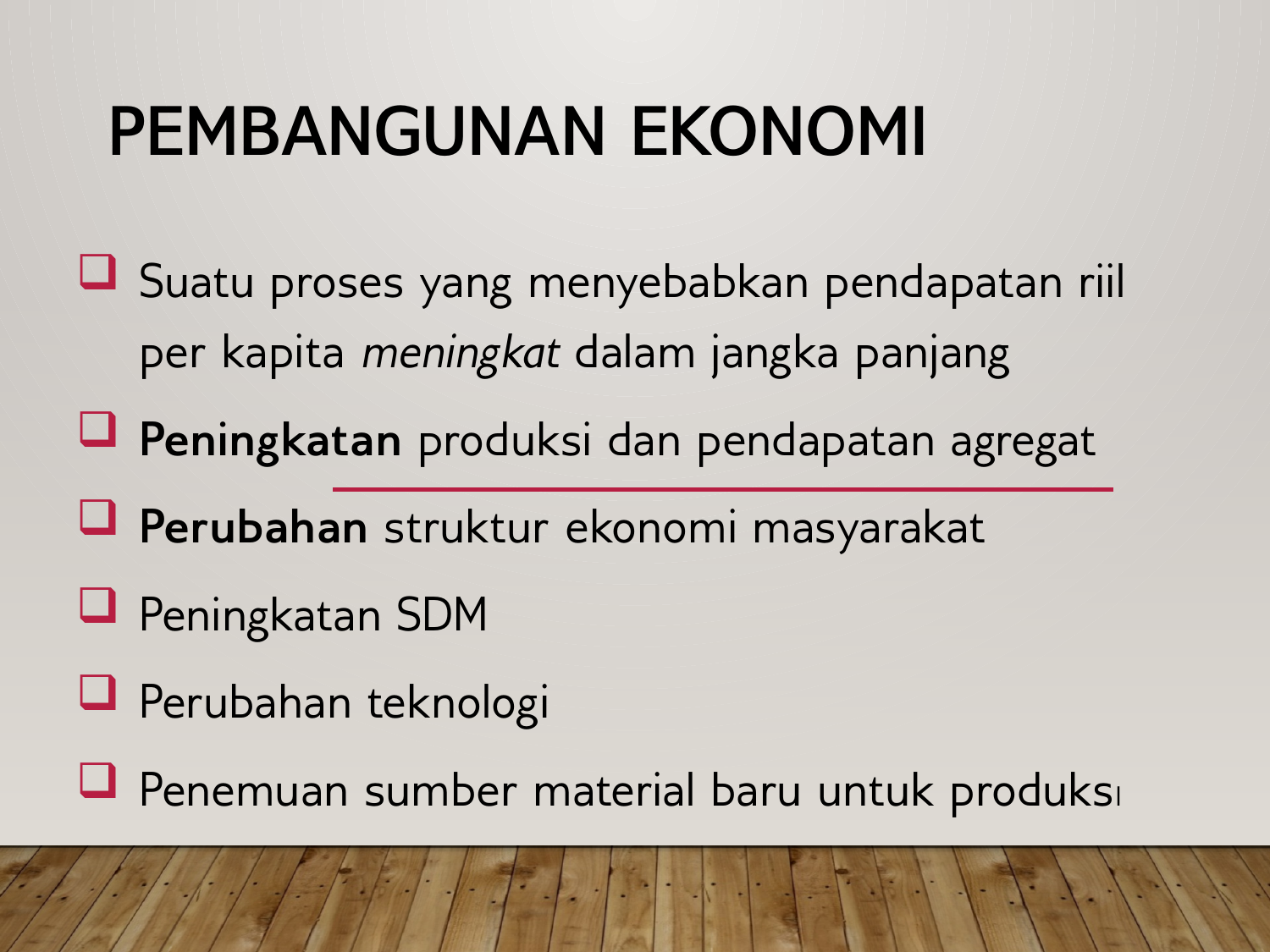

# PEMBANGUNAN EKONOMI

Suatu proses yang menyebabkan pendapatan riil  per kapita meningkat dalam jangka panjang
Peningkatan produksi dan pendapatan agregat
Perubahan struktur ekonomi masyarakat
Peningkatan SDM
Perubahan teknologi
Penemuan sumber material baru untuk produksi